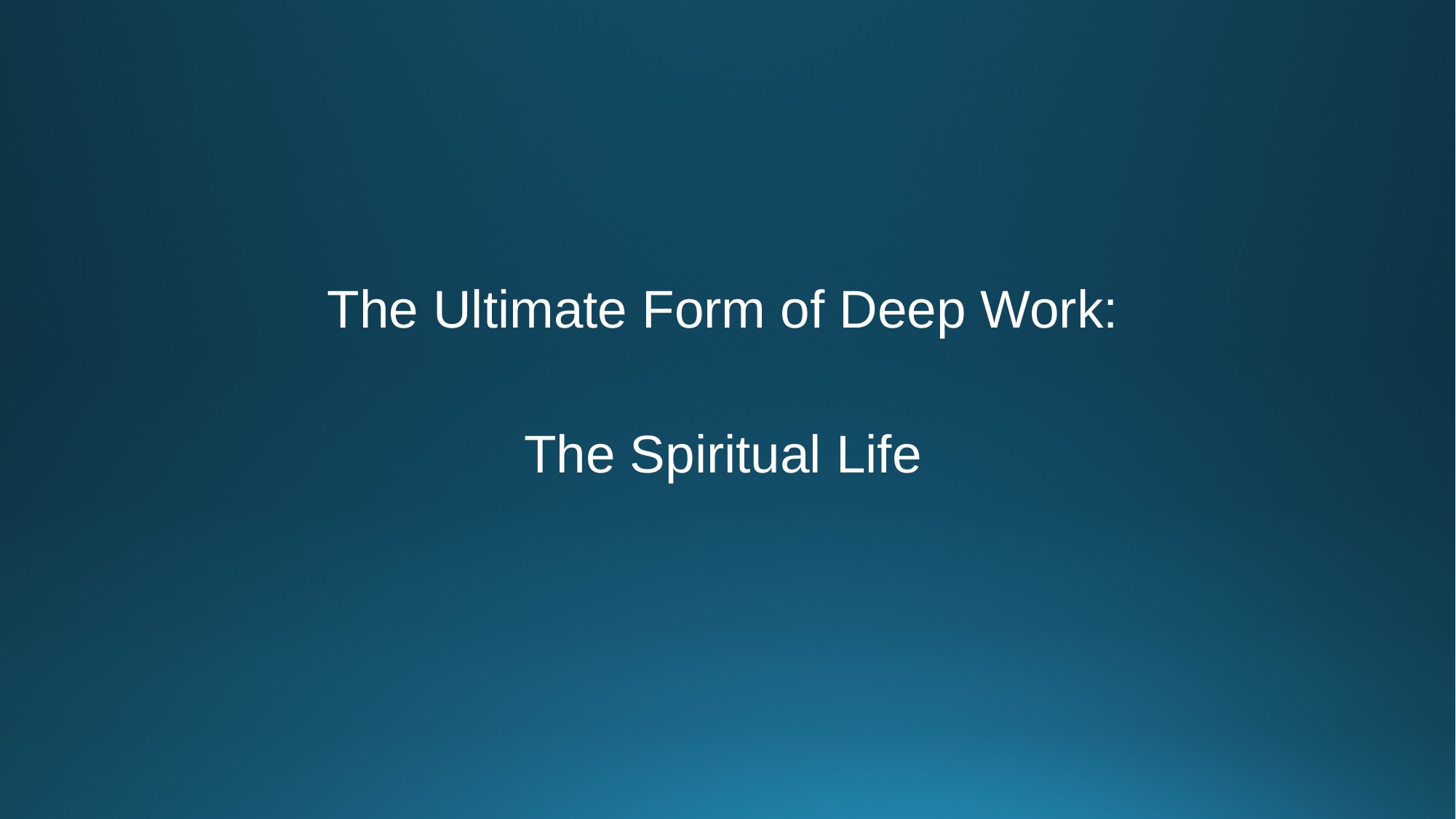

The Ultimate Form of Deep Work:

The Spiritual Life